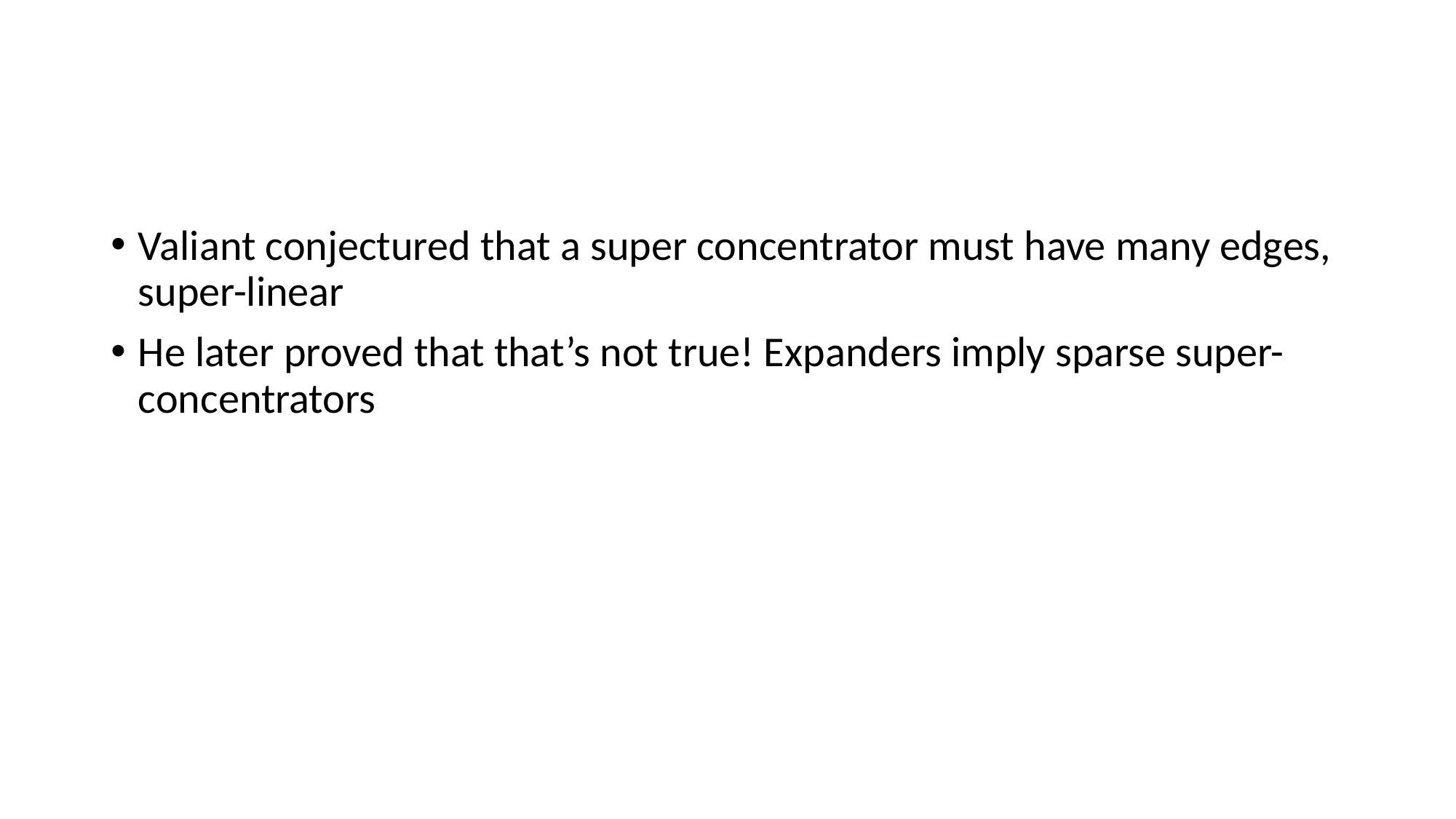

#
Valiant conjectured that a super concentrator must have many edges, super-linear
He later proved that that’s not true! Expanders imply sparse super-concentrators